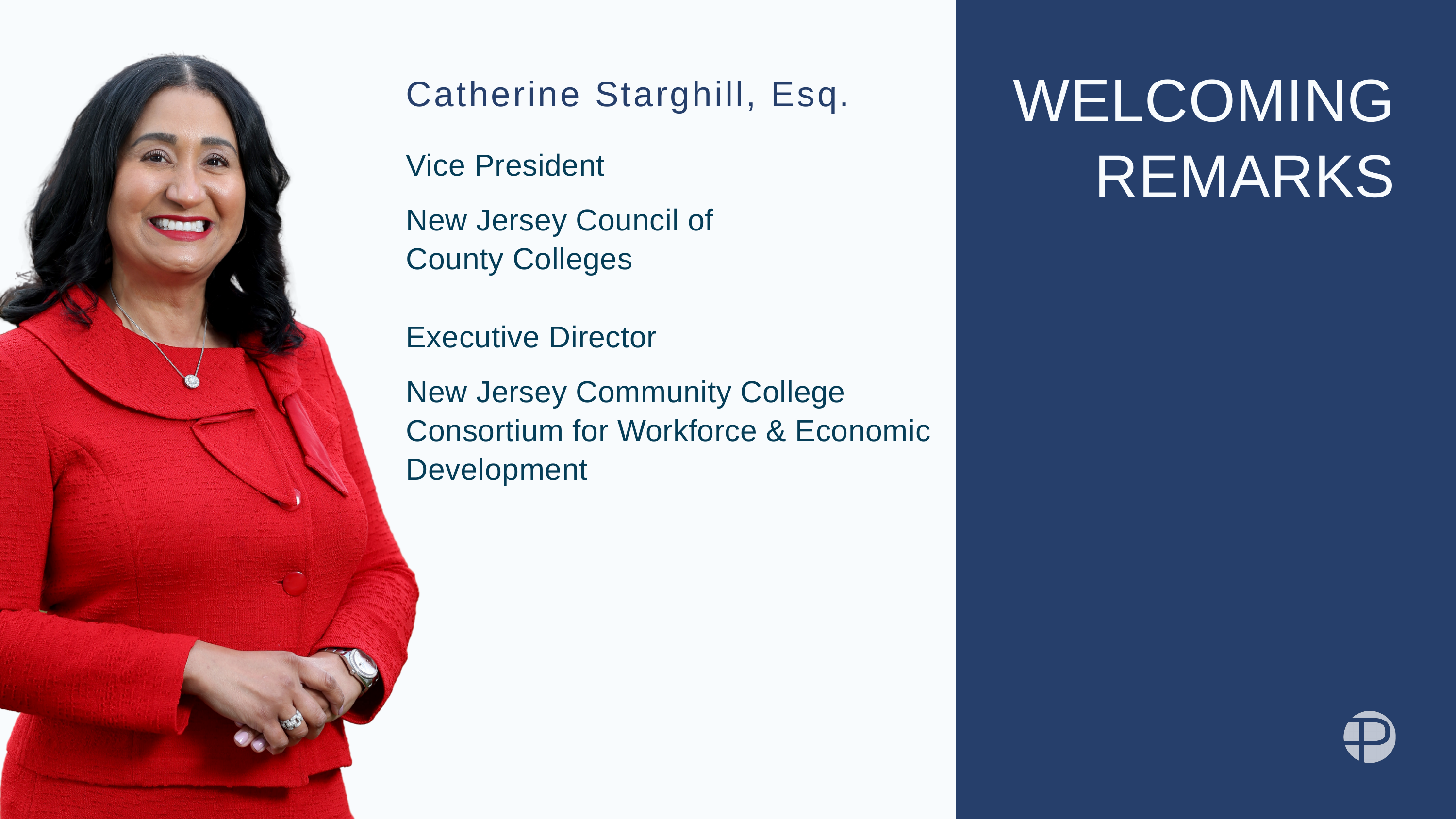

WELCOMING REMARKS
Catherine Starghill, Esq.
Vice President
New Jersey Council of
County Colleges
Executive Director
New Jersey Community College Consortium for Workforce & Economic Development